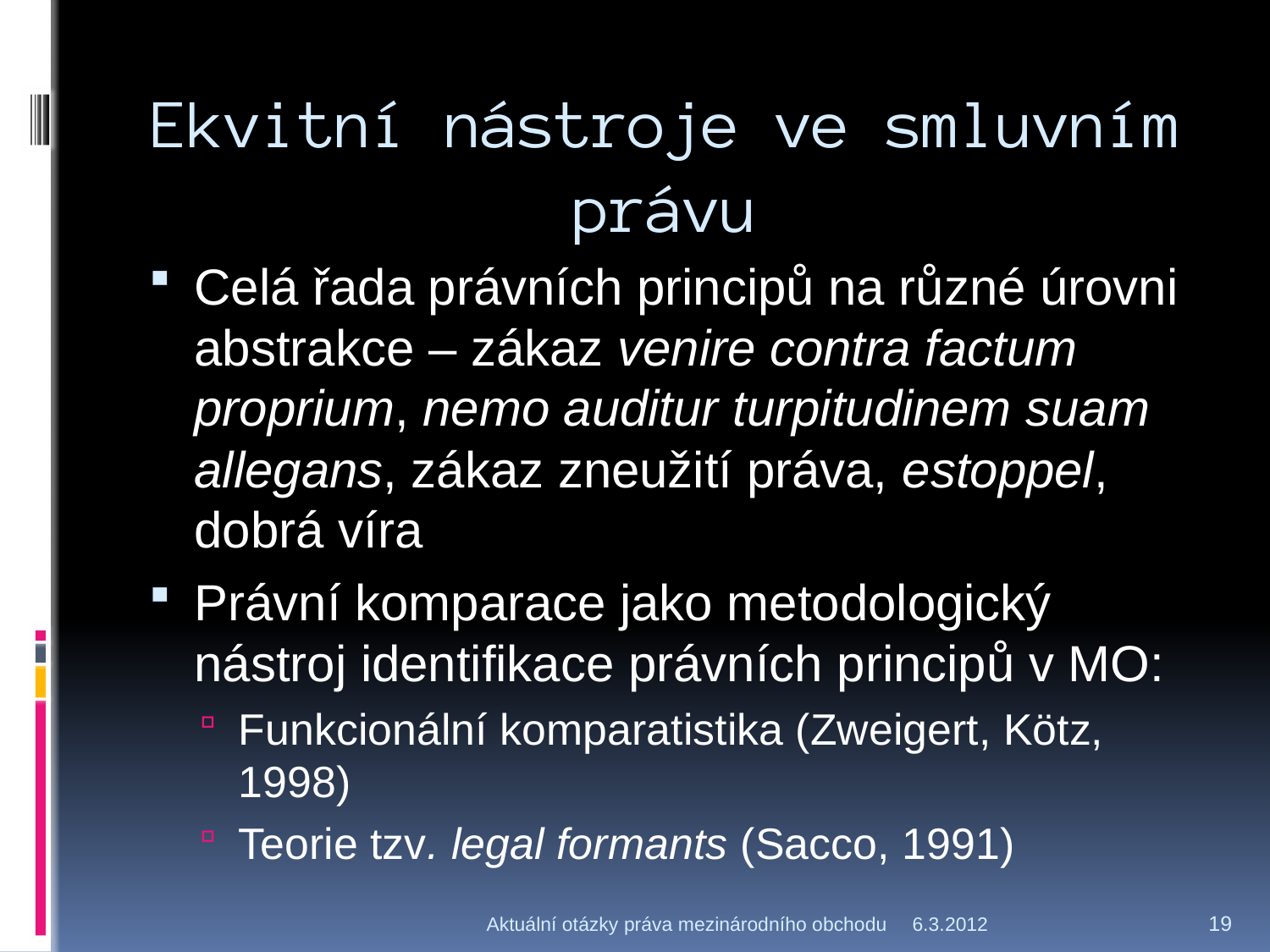

# Ekvitní nástroje ve smluvním právu
Celá řada právních principů na různé úrovni abstrakce – zákaz venire contra factum proprium, nemo auditur turpitudinem suam allegans, zákaz zneužití práva, estoppel, dobrá víra
Právní komparace jako metodologický nástroj identifikace právních principů v MO:
Funkcionální komparatistika (Zweigert, Kötz, 1998)
Teorie tzv. legal formants (Sacco, 1991)
Aktuální otázky práva mezinárodního obchodu
6.3.2012
19